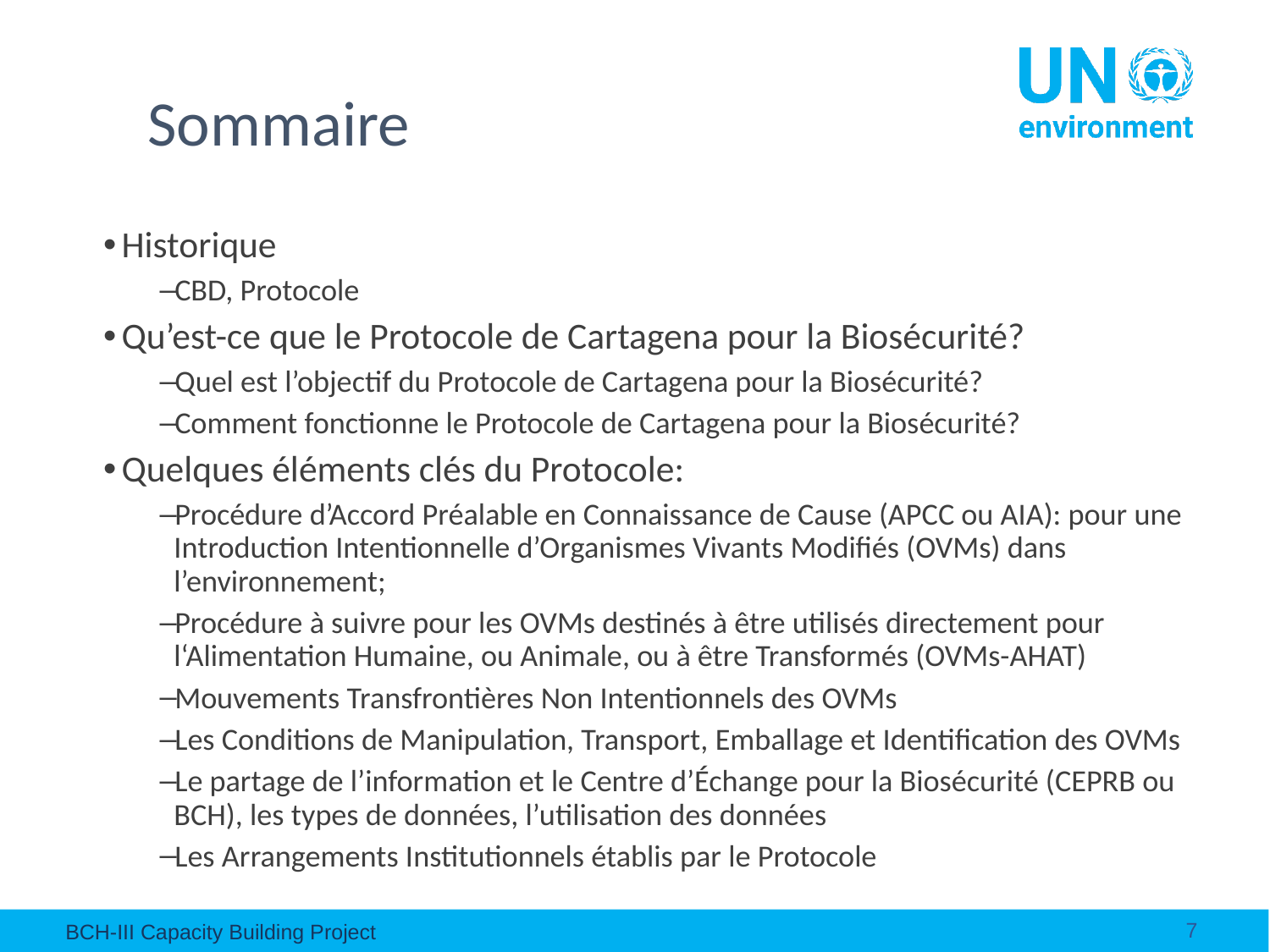

# Sommaire
Historique
CBD, Protocole
Qu’est-ce que le Protocole de Cartagena pour la Biosécurité?
Quel est l’objectif du Protocole de Cartagena pour la Biosécurité?
Comment fonctionne le Protocole de Cartagena pour la Biosécurité?
Quelques éléments clés du Protocole:
Procédure d’Accord Préalable en Connaissance de Cause (APCC ou AIA): pour une Introduction Intentionnelle d’Organismes Vivants Modifiés (OVMs) dans l’environnement;
Procédure à suivre pour les OVMs destinés à être utilisés directement pour l‘Alimentation Humaine, ou Animale, ou à être Transformés (OVMs-AHAT)
Mouvements Transfrontières Non Intentionnels des OVMs
Les Conditions de Manipulation, Transport, Emballage et Identification des OVMs
Le partage de l’information et le Centre d’Échange pour la Biosécurité (CEPRB ou BCH), les types de données, l’utilisation des données
Les Arrangements Institutionnels établis par le Protocole